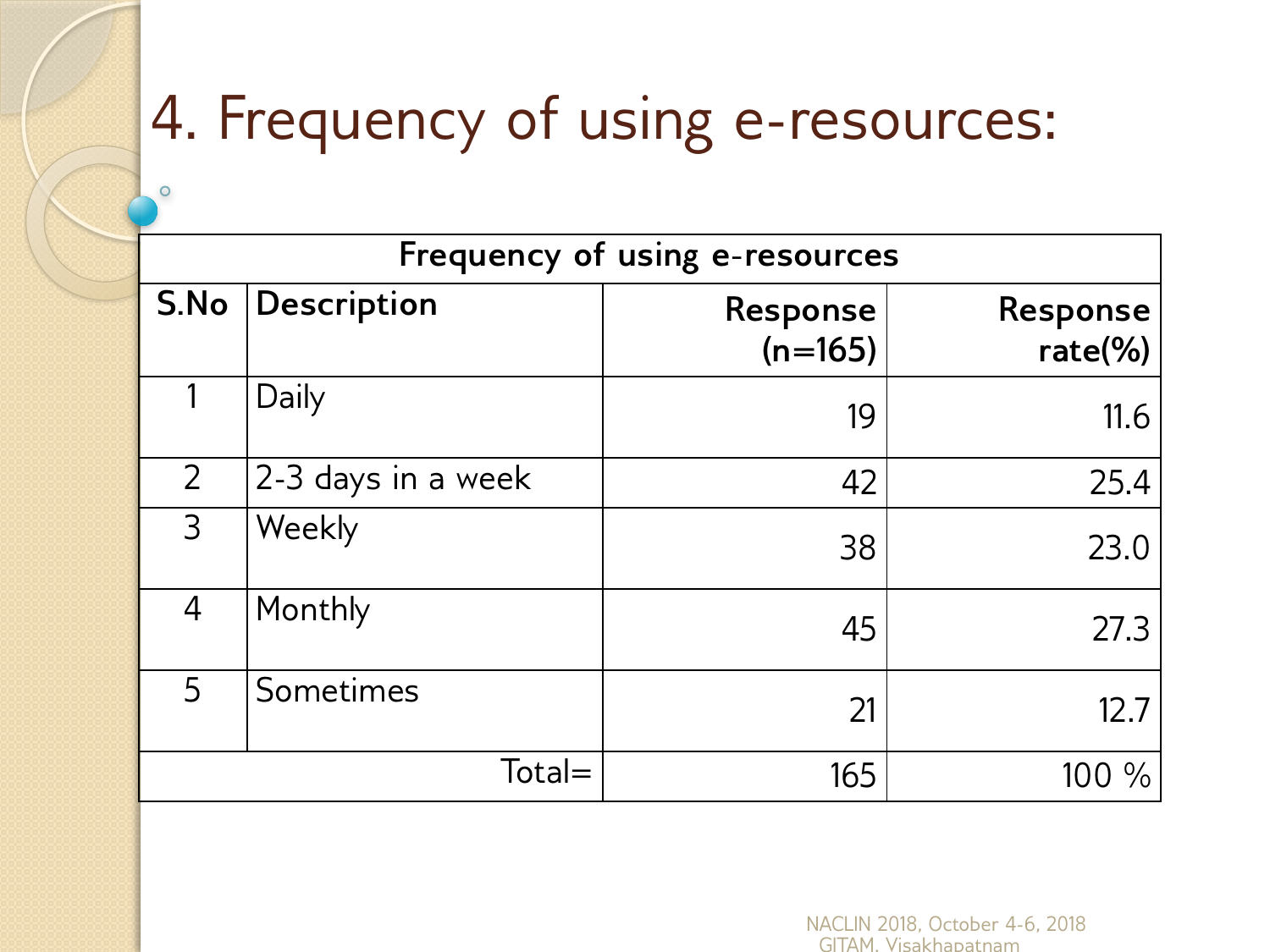

# 4. Frequency of using e-resources:
| Frequency of using e-resources |  |  |  |
| --- | --- | --- | --- |
| S.No | Description | Response (n=165) | Response rate(%) |
| 1 | Daily | 19 | 11.6 |
| 2 | 2-3 days in a week | 42 | 25.4 |
| 3 | Weekly | 38 | 23.0 |
| 4 | Monthly | 45 | 27.3 |
| 5 | Sometimes | 21 | 12.7 |
| Total= |  | 165 | 100 % |
NACLIN 2018, October 4-6, 2018                 GITAM, Visakhapatnam